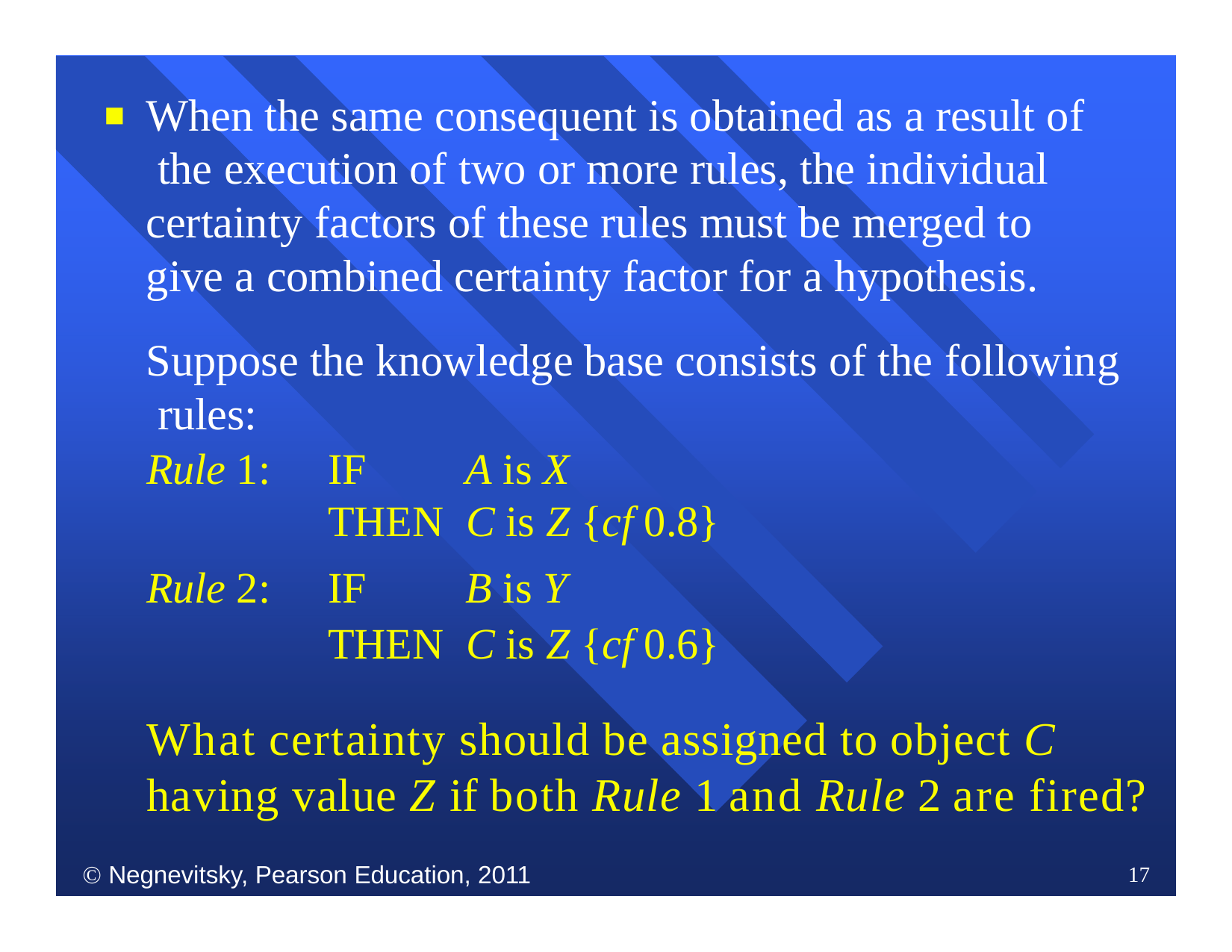

When the same consequent is obtained as a result of  the execution of two or more rules, the individual  certainty factors of these rules must be merged to  give a combined certainty factor for a hypothesis.
Suppose the knowledge base consists of the following  rules:
| Rule 1: | IF | A is X |
| --- | --- | --- |
|  | THEN | C is Z {cf 0.8} |
| Rule 2: | IF | B is Y |
|  | THEN | C is Z {cf 0.6} |
What certainty should be assigned to object C
having value Z if both Rule 1 and Rule 2 are fired?
© Negnevitsky, Pearson Education, 2011
17